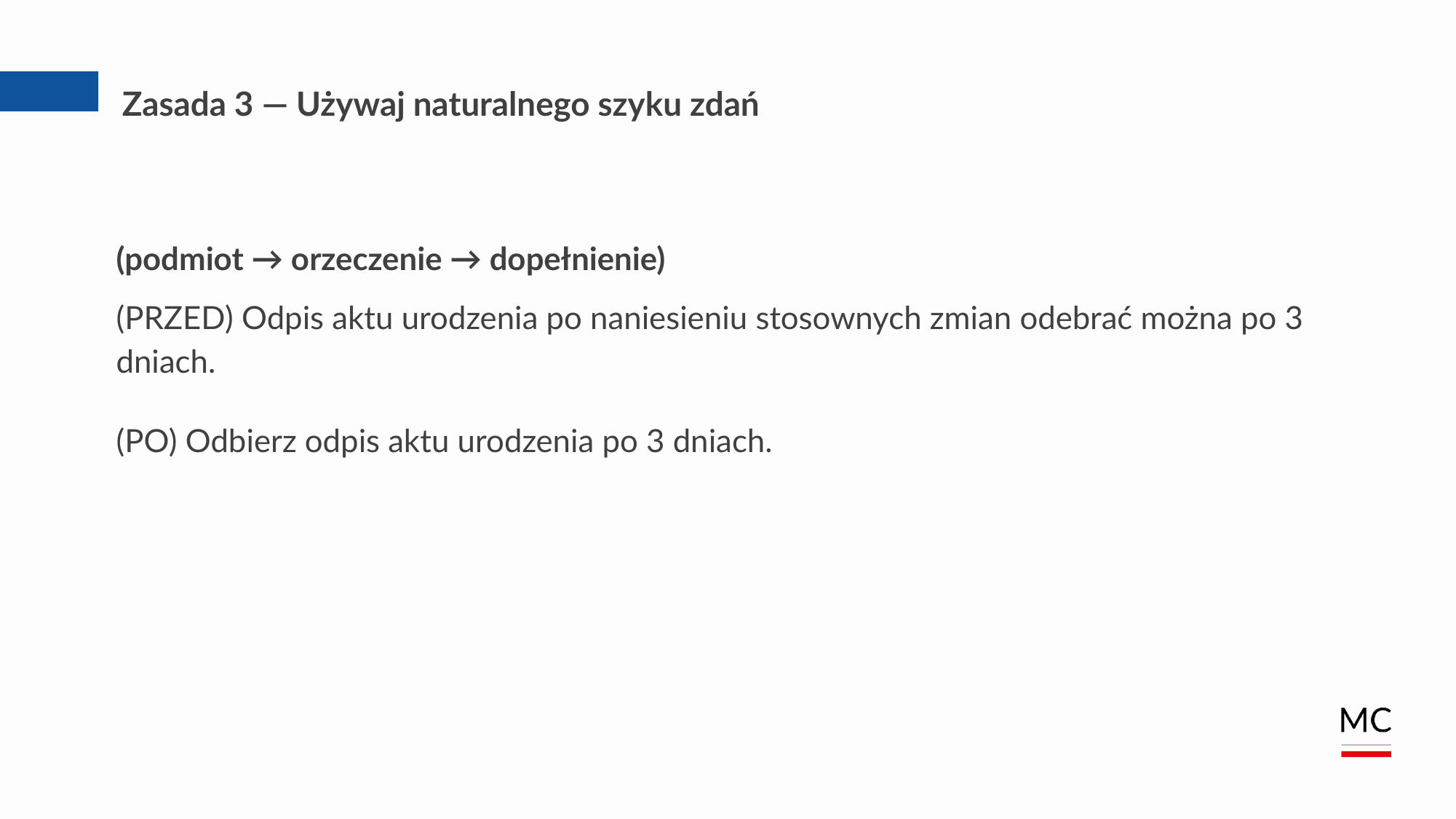

# Zasada 3 — Używaj naturalnego szyku zdań
(podmiot → orzeczenie → dopełnienie)
(PRZED) Odpis aktu urodzenia po naniesieniu stosownych zmian odebrać można po 3 dniach.
(PO) Odbierz odpis aktu urodzenia po 3 dniach.